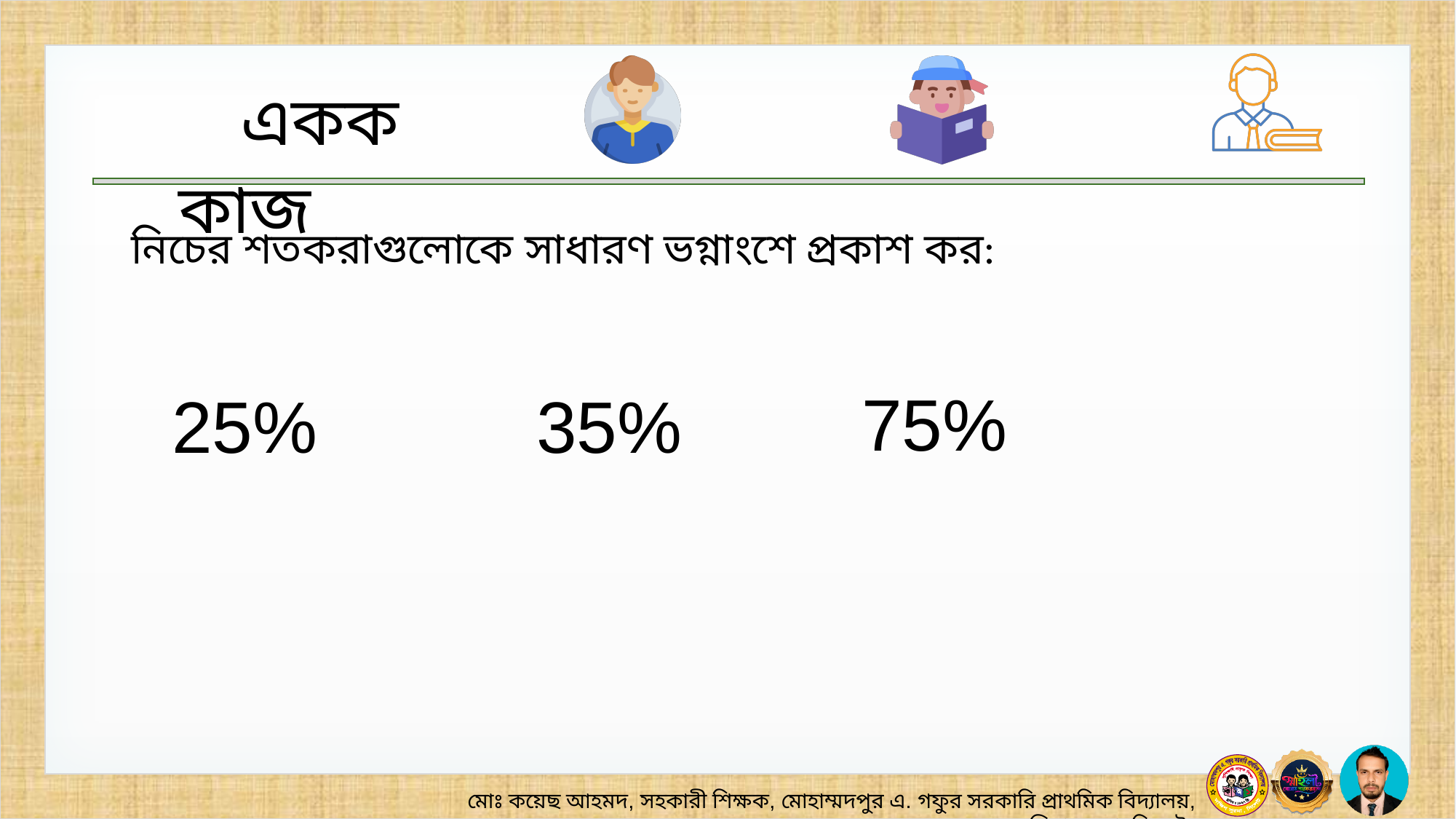

নিচের শতকরাগুলোকে সাধারণ ভগ্নাংশে প্রকাশ কর:
75%
25%
35%